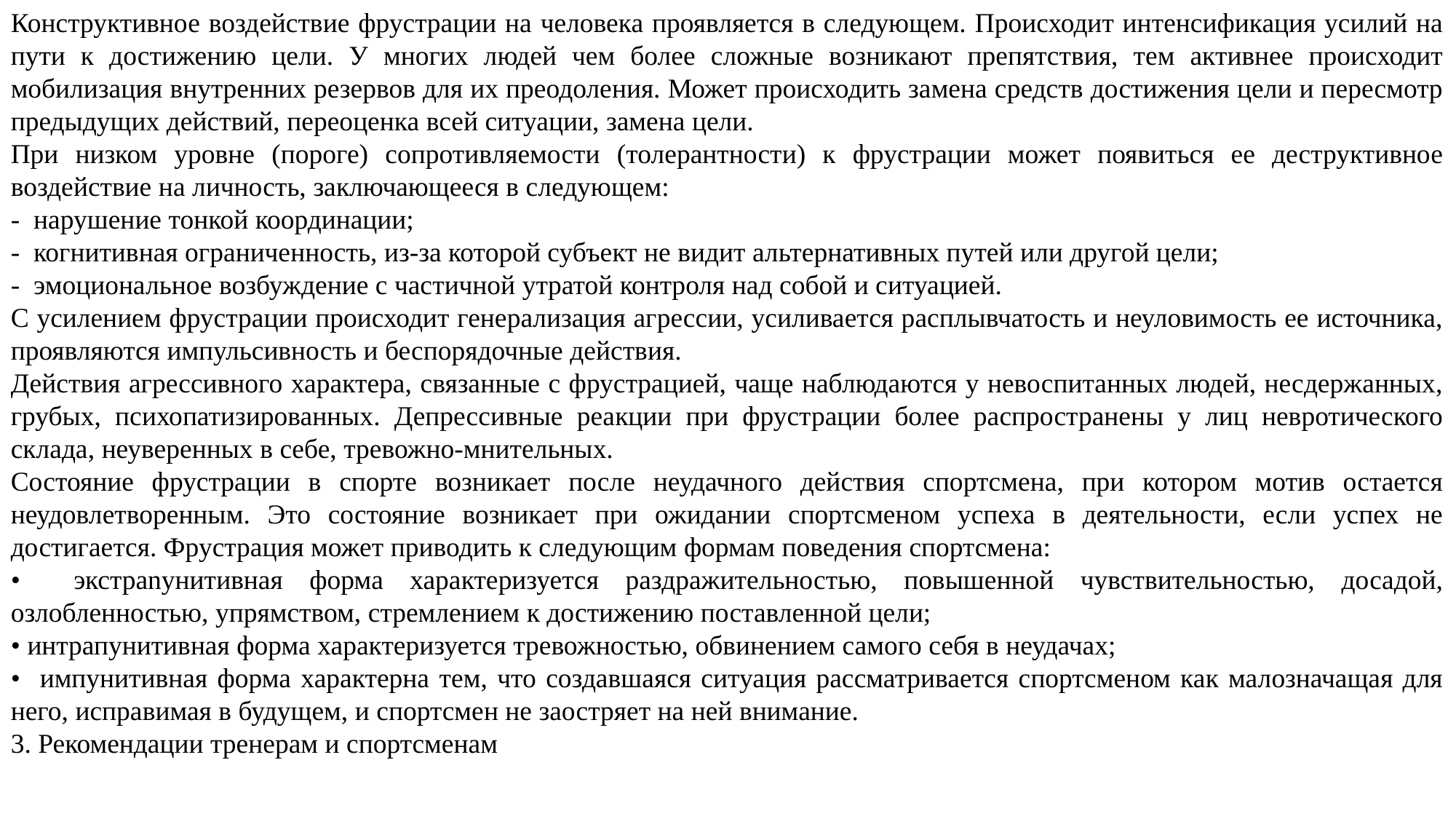

Конструктивное воздействие фрустрации на человека проявляется в следующем. Происходит интенсификация усилий на пути к достижению цели. У многих людей чем более сложные возникают препятствия, тем активнее происходит мобилизация внутренних резервов для их преодоления. Может происходить замена средств достижения цели и пересмотр предыдущих действий, переоценка всей ситуации, замена цели.
При низком уровне (пороге) сопротивляемости (толерантности) к фрустрации может появиться ее деструктивное воздействие на личность, заключающееся в следующем:
-  нарушение тонкой координации;
-  когнитивная ограниченность, из-за которой субъект не видит альтернативных путей или другой цели;
-  эмоциональное возбуждение с частичной утратой контроля над собой и ситуацией.
С усилением фрустрации происходит генерализация агрессии, усиливается расплывчатость и неуловимость ее источника, проявляются импульсивность и беспорядочные действия.
Действия агрессивного характера, связанные с фрустрацией, чаще наблюдаются у невоспитанных людей, несдержанных, грубых, психопатизированных. Депрессивные реакции при фрустрации более распространены у лиц невротического склада, неуверенных в себе, тревожно-мнительных.
Состояние фрустрации в спорте возникает после неудачного действия спортсмена, при котором мотив остается неудовлетворенным. Это состояние возникает при ожидании спортсменом успеха в деятельности, если успех не достигается. Фрустрация может приводить к следующим формам поведения спортсмена:
•  экстрanyнитивная форма характеризуется раздражительностью, повышенной чувствительностью, досадой, озлобленностью, упрямством, стремлением к достижению поставленной цели;
• интрапунитивная форма характеризуется тревожностью, обвинением самого себя в неудачах;
•  импунитивная форма характерна тем, что создавшаяся ситуация рассматривается спортсменом как малозначащая для него, исправимая в будущем, и спортсмен не заостряет на ней внимание.
3. Рекомендации тренерам и спортсменам